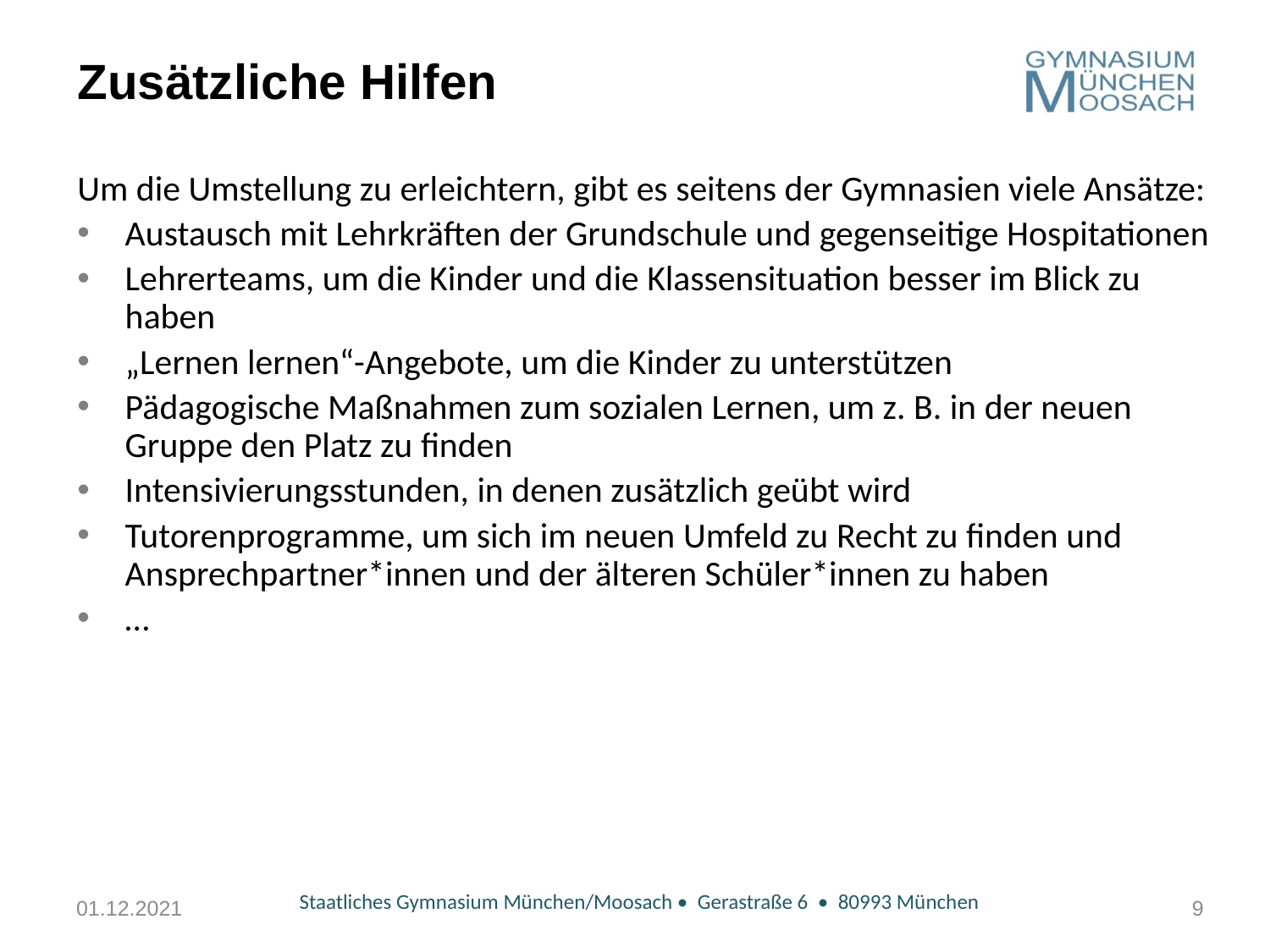

# Zusätzliche Hilfen

Um die Umstellung zu erleichtern, gibt es seitens der Gymnasien viele Ansätze:
Austausch mit Lehrkräften der Grundschule und gegenseitige Hospitationen
Lehrerteams, um die Kinder und die Klassensituation besser im Blick zu haben
„Lernen lernen“-Angebote, um die Kinder zu unterstützen
Pädagogische Maßnahmen zum sozialen Lernen, um z. B. in der neuen Gruppe den Platz zu finden
Intensivierungsstunden, in denen zusätzlich geübt wird
Tutorenprogramme, um sich im neuen Umfeld zu Recht zu finden und Ansprechpartner*innen und der älteren Schüler*innen zu haben
…

01.12.2021
Staatliches Gymnasium München/Moosach •  Gerastraße 6  •  80993 München
9